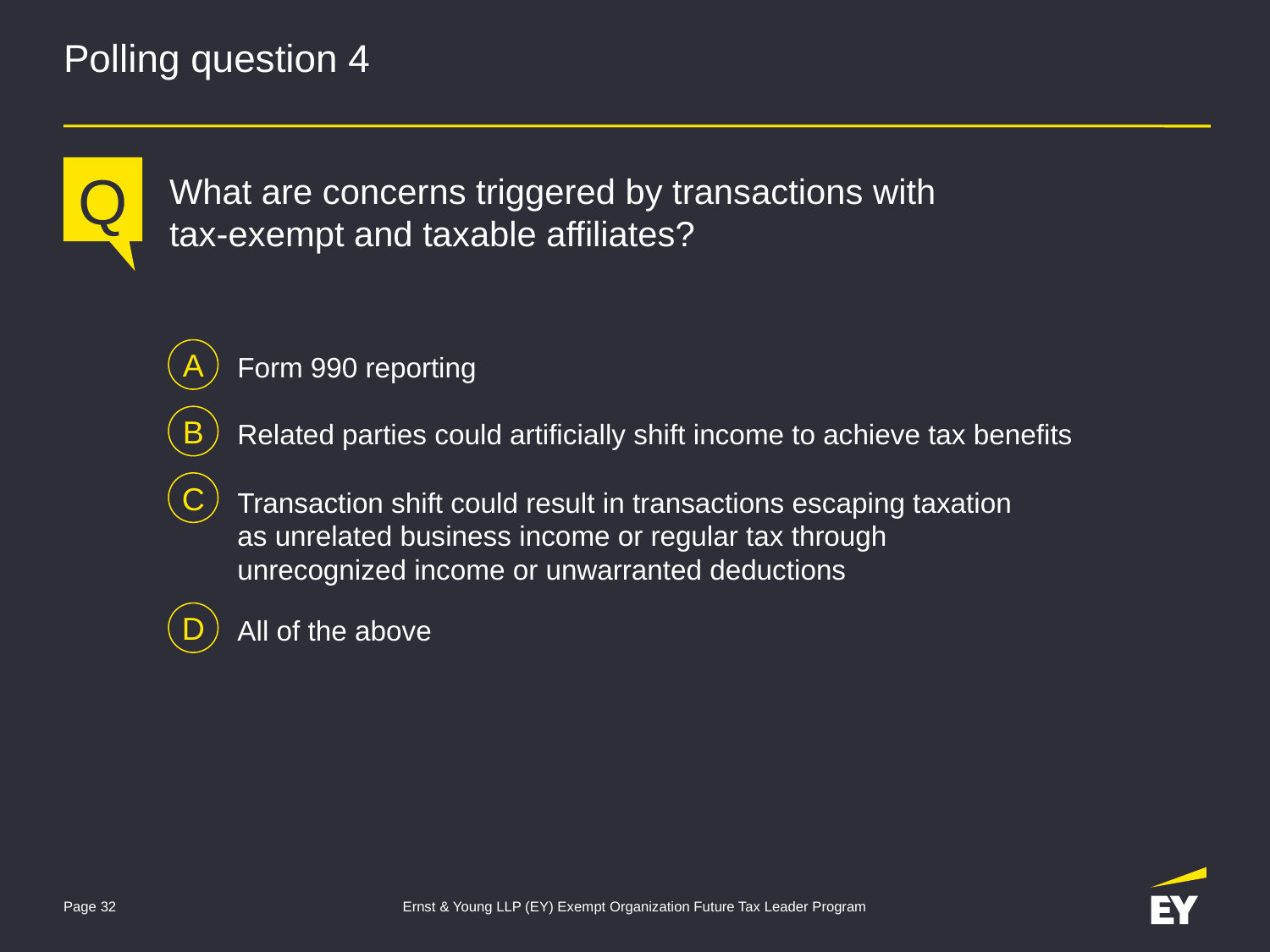

# Polling question 4
Q
What are concerns triggered by transactions with
tax-exempt and taxable affiliates?
A
Form 990 reporting
B
Related parties could artificially shift income to achieve tax benefits
C
Transaction shift could result in transactions escaping taxation as unrelated business income or regular tax through unrecognized income or unwarranted deductions
D
All of the above